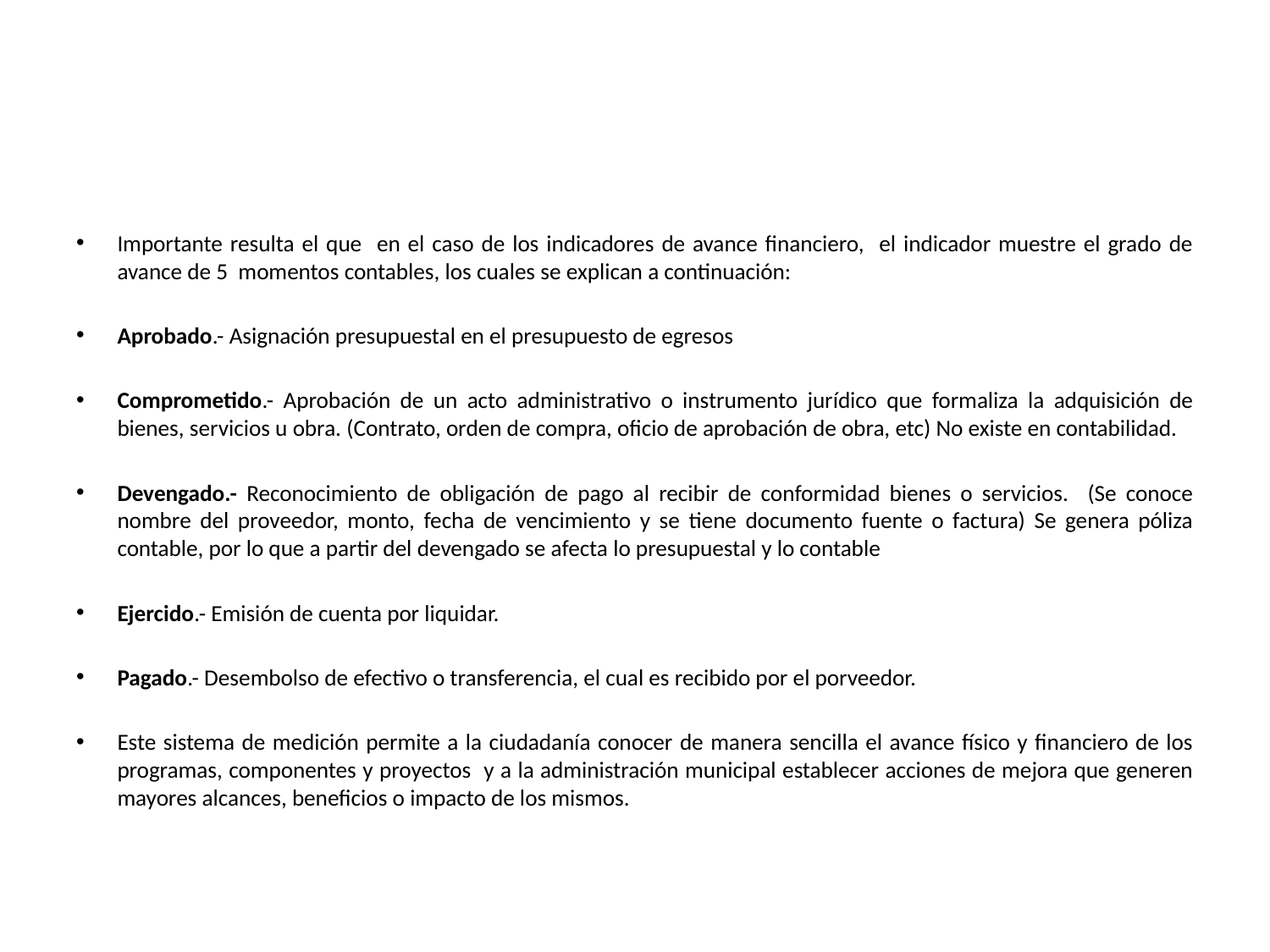

#
Importante resulta el que  en el caso de los indicadores de avance financiero,  el indicador muestre el grado de avance de 5  momentos contables, los cuales se explican a continuación:

Aprobado.- Asignación presupuestal en el presupuesto de egresos

Comprometido.- Aprobación de un acto administrativo o instrumento jurídico que formaliza la adquisición de bienes, servicios u obra. (Contrato, orden de compra, oficio de aprobación de obra, etc) No existe en contabilidad.

Devengado.- Reconocimiento de obligación de pago al recibir de conformidad bienes o servicios.  (Se conoce nombre del proveedor, monto, fecha de vencimiento y se tiene documento fuente o factura) Se genera póliza contable, por lo que a partir del devengado se afecta lo presupuestal y lo contable

Ejercido.- Emisión de cuenta por liquidar.

Pagado.- Desembolso de efectivo o transferencia, el cual es recibido por el porveedor.

Este sistema de medición permite a la ciudadanía conocer de manera sencilla el avance físico y financiero de los programas, componentes y proyectos  y a la administración municipal establecer acciones de mejora que generen mayores alcances, beneficios o impacto de los mismos.